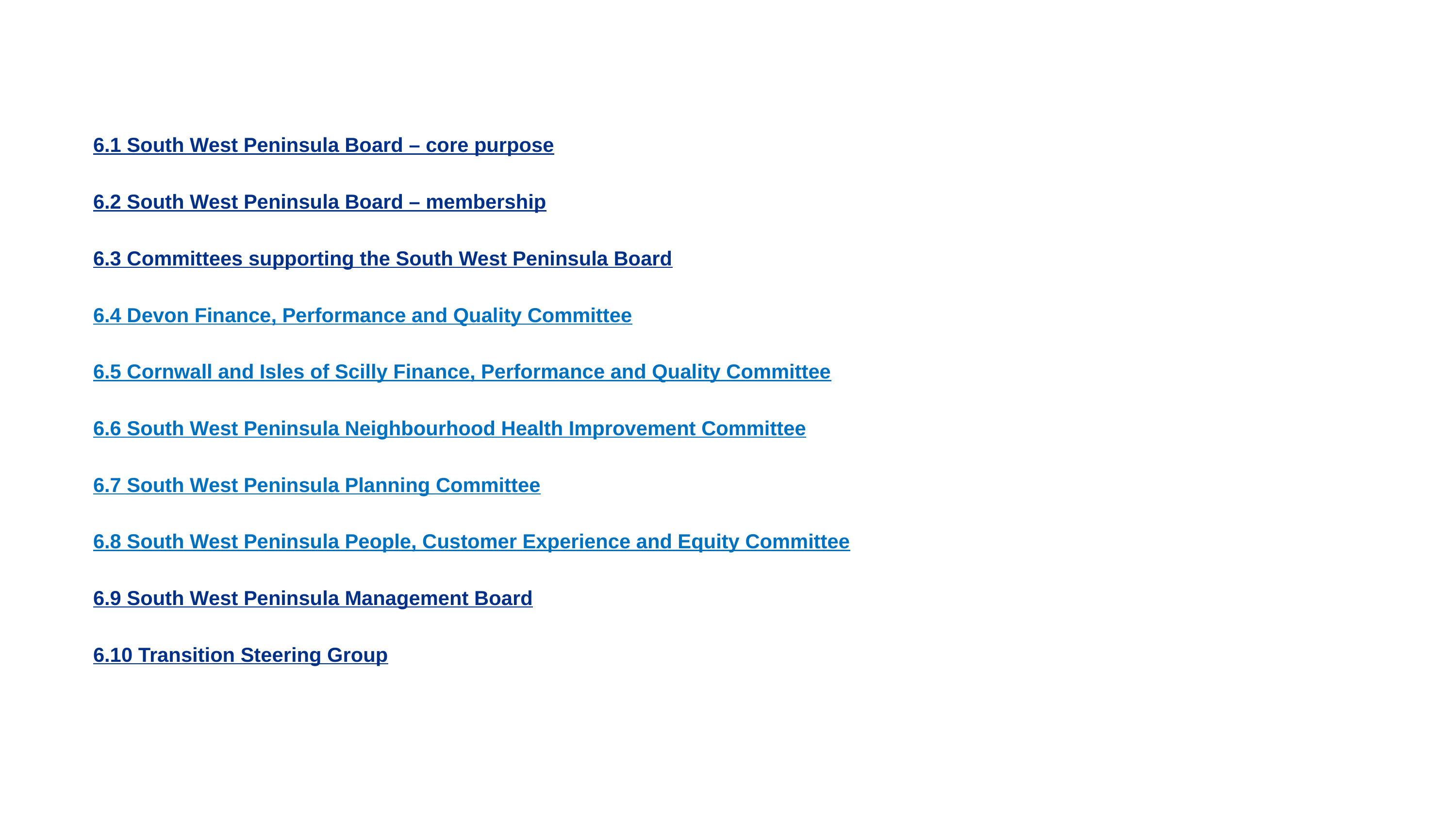

6.1 South West Peninsula Board – core purpose

6.2 South West Peninsula Board – membership

6.3 Committees supporting the South West Peninsula Board

6.4 Devon Finance, Performance and Quality Committee

6.5 Cornwall and Isles of Scilly Finance, Performance and Quality Committee

6.6 South West Peninsula Neighbourhood Health Improvement Committee

6.7 South West Peninsula Planning Committee

6.8 South West Peninsula People, Customer Experience and Equity Committee

6.9 South West Peninsula Management Board

6.10 Transition Steering Group